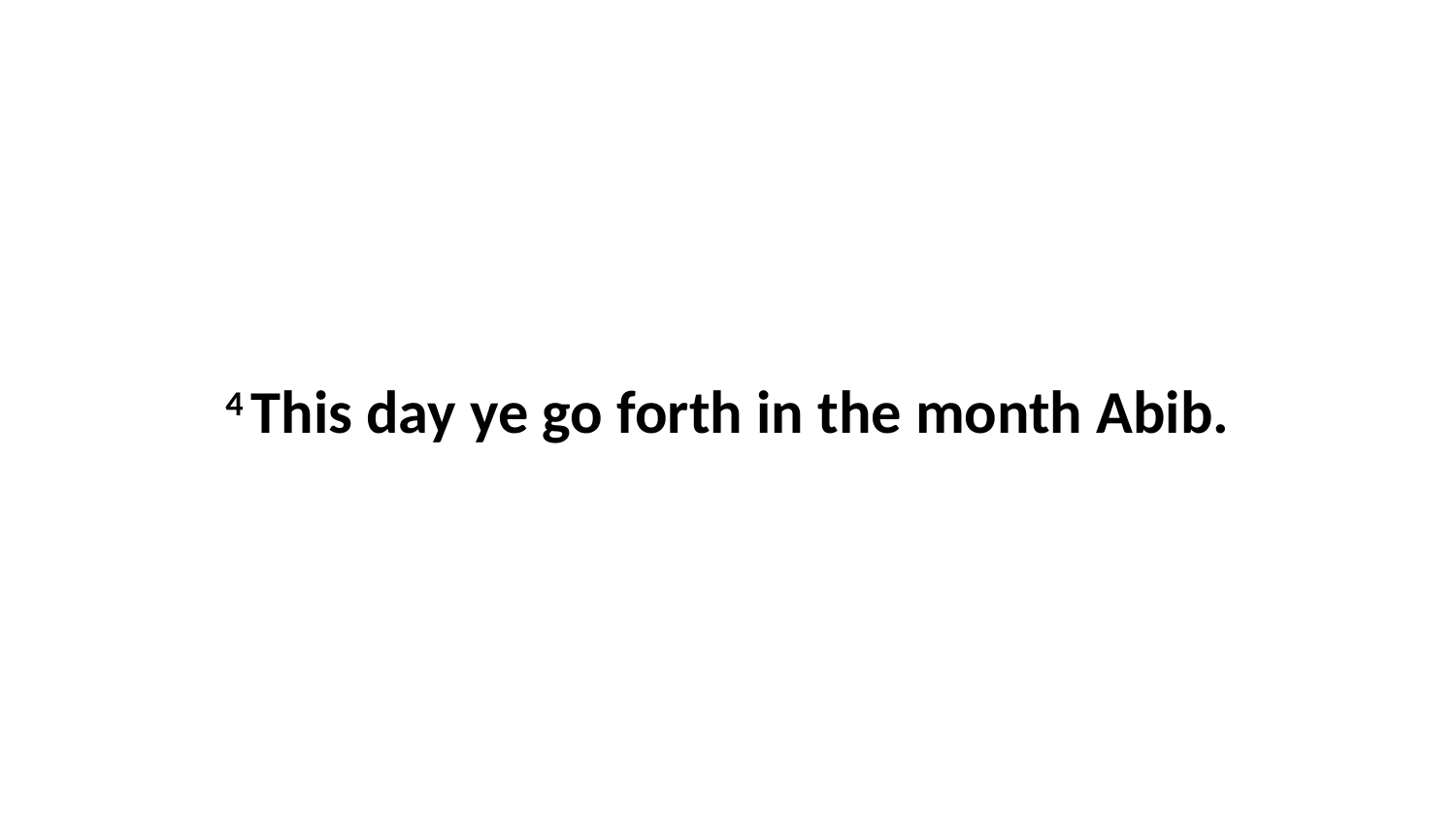

4 This day ye go forth in the month Abib.